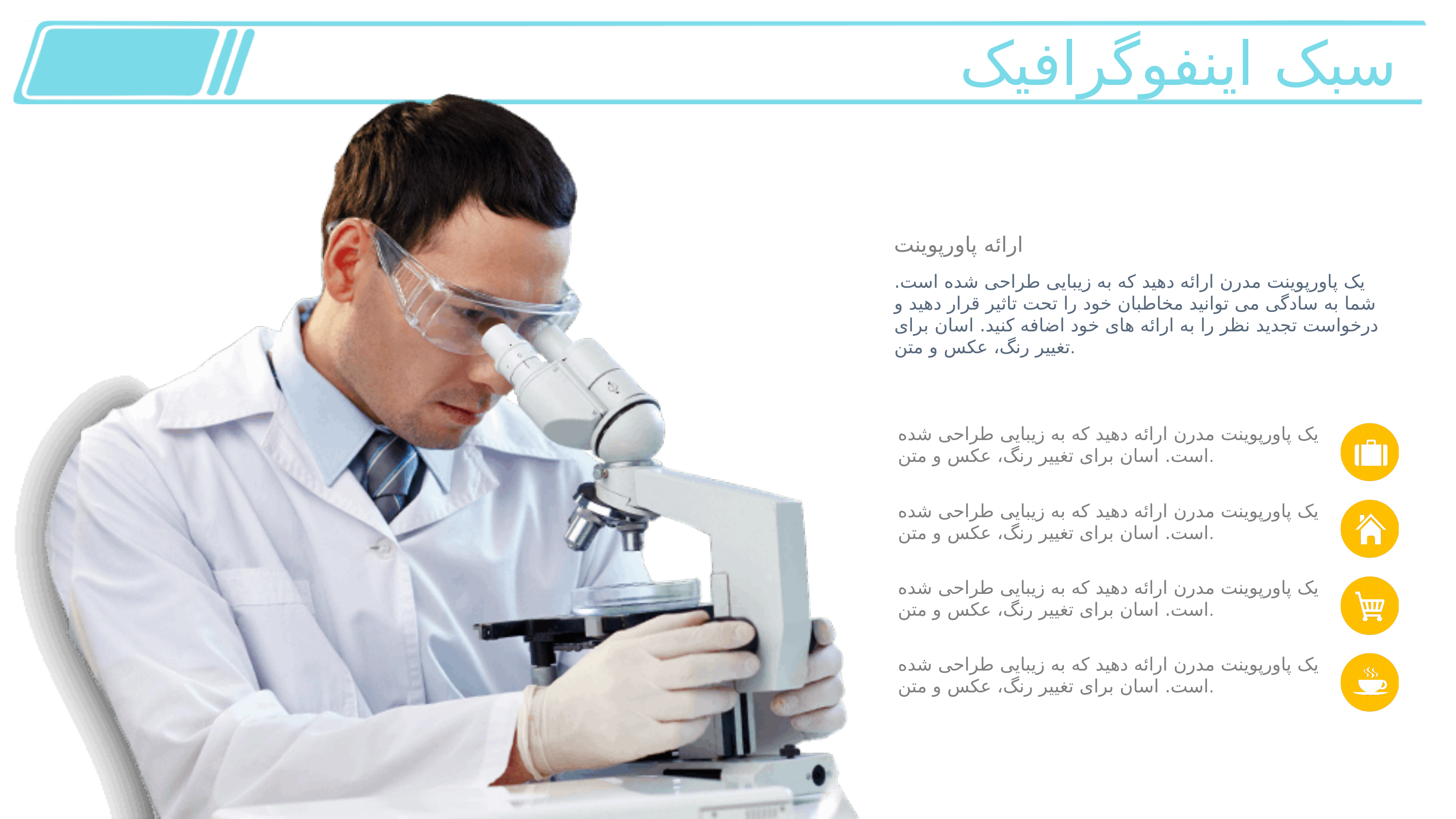

سبک اینفوگرافیک

ارائه پاورپوینت

یک پاورپوینت مدرن ارائه دهید که به زیبایی طراحی شده است. شما به سادگی می توانید مخاطبان خود را تحت تاثیر قرار دهید و درخواست تجدید نظر را به ارائه های خود اضافه کنید. اسان برای تغییر رنگ، عکس و متن.

یک پاورپوینت مدرن ارائه دهید که به زیبایی طراحی شده است. اسان برای تغییر رنگ، عکس و متن.

یک پاورپوینت مدرن ارائه دهید که به زیبایی طراحی شده است. اسان برای تغییر رنگ، عکس و متن.

یک پاورپوینت مدرن ارائه دهید که به زیبایی طراحی شده است. اسان برای تغییر رنگ، عکس و متن.

یک پاورپوینت مدرن ارائه دهید که به زیبایی طراحی شده است. اسان برای تغییر رنگ، عکس و متن.